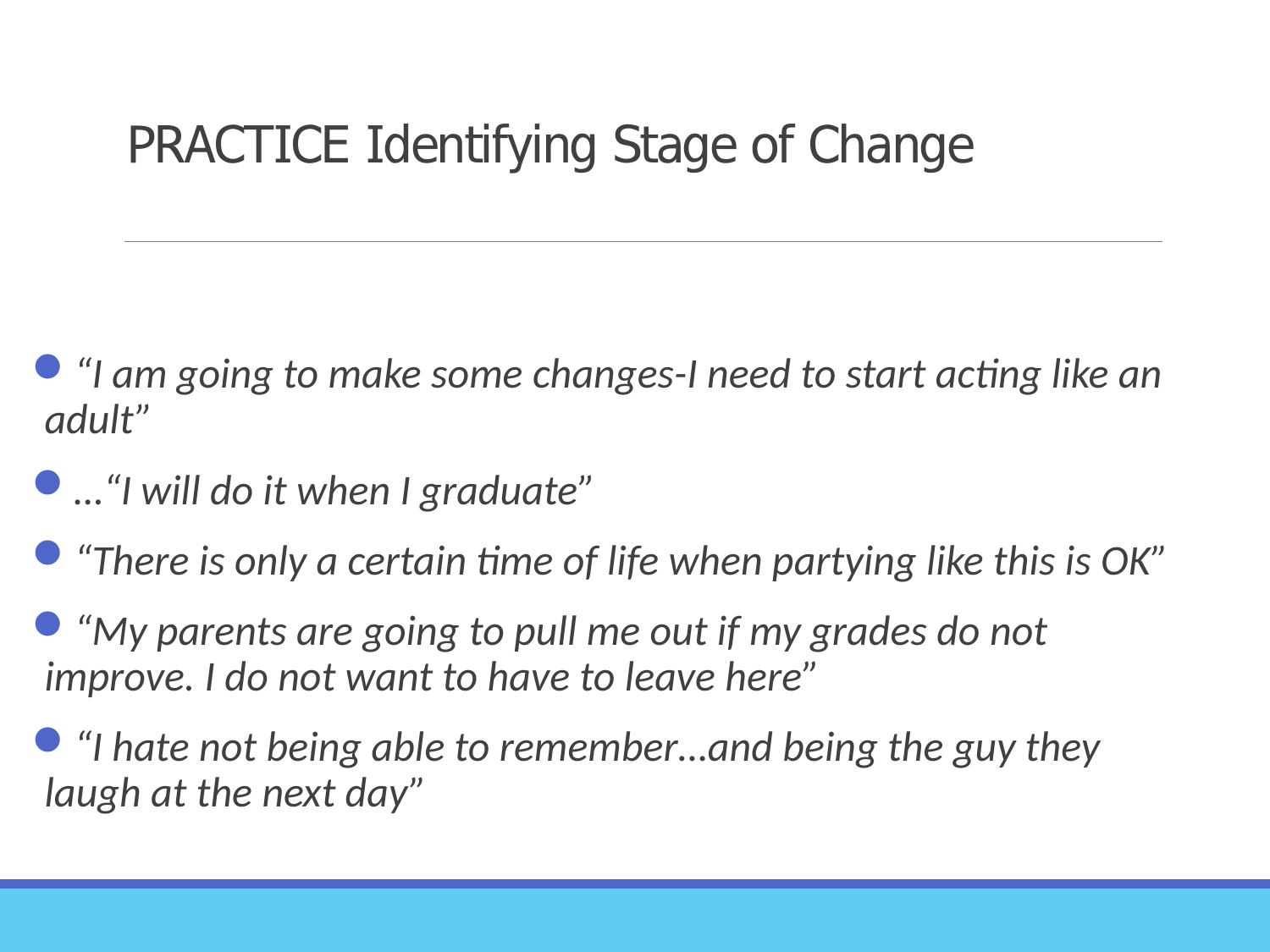

# PRACTICE Identifying Stage of Change
“I am going to make some changes-I need to start acting like an adult”
…“I will do it when I graduate”
“There is only a certain time of life when partying like this is OK”
“My parents are going to pull me out if my grades do not improve. I do not want to have to leave here”
“I hate not being able to remember…and being the guy they laugh at the next day”